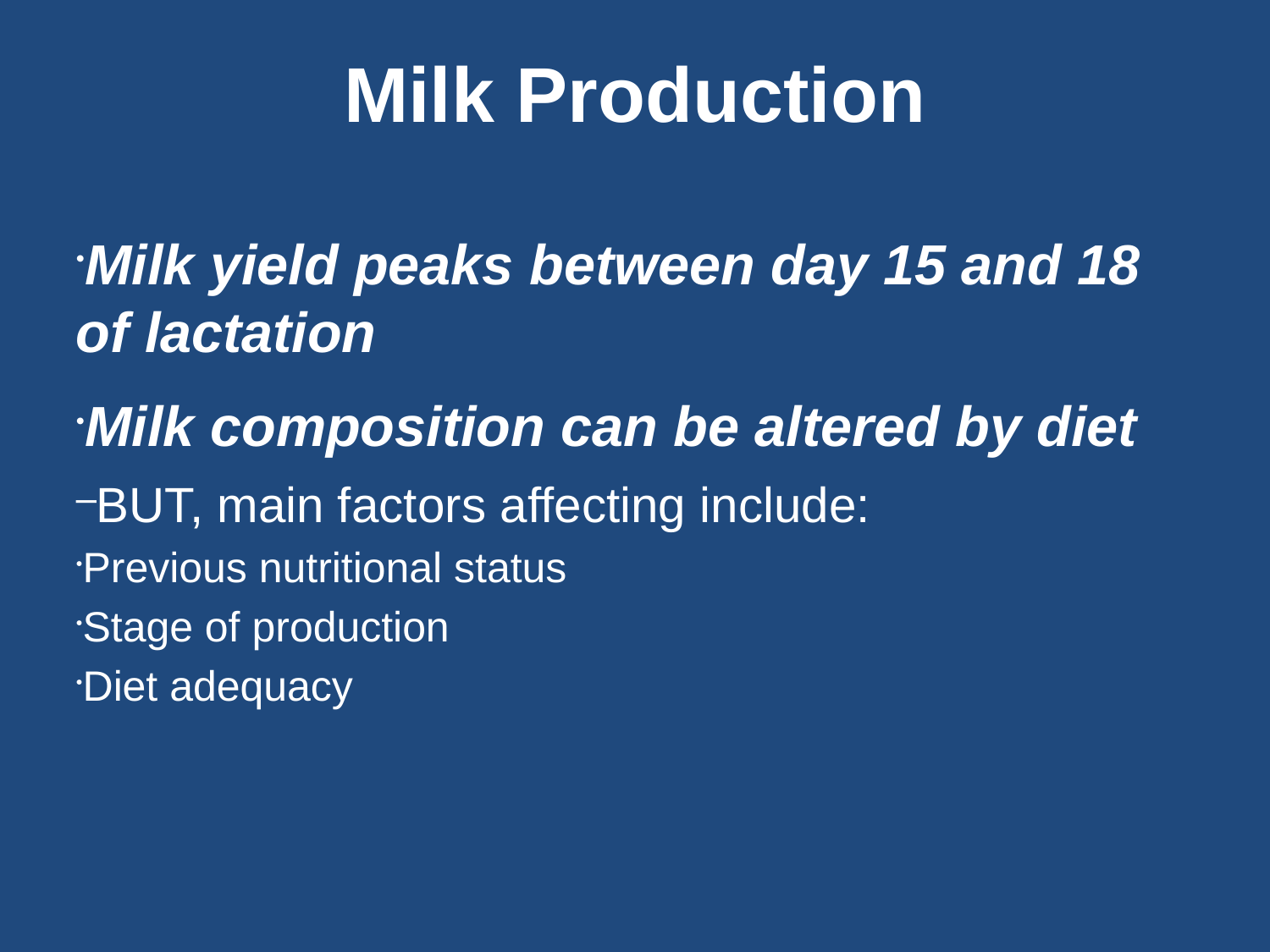

Milk Production
Milk yield peaks between day 15 and 18 of lactation
Milk composition can be altered by diet
BUT, main factors affecting include:
Previous nutritional status
Stage of production
Diet adequacy